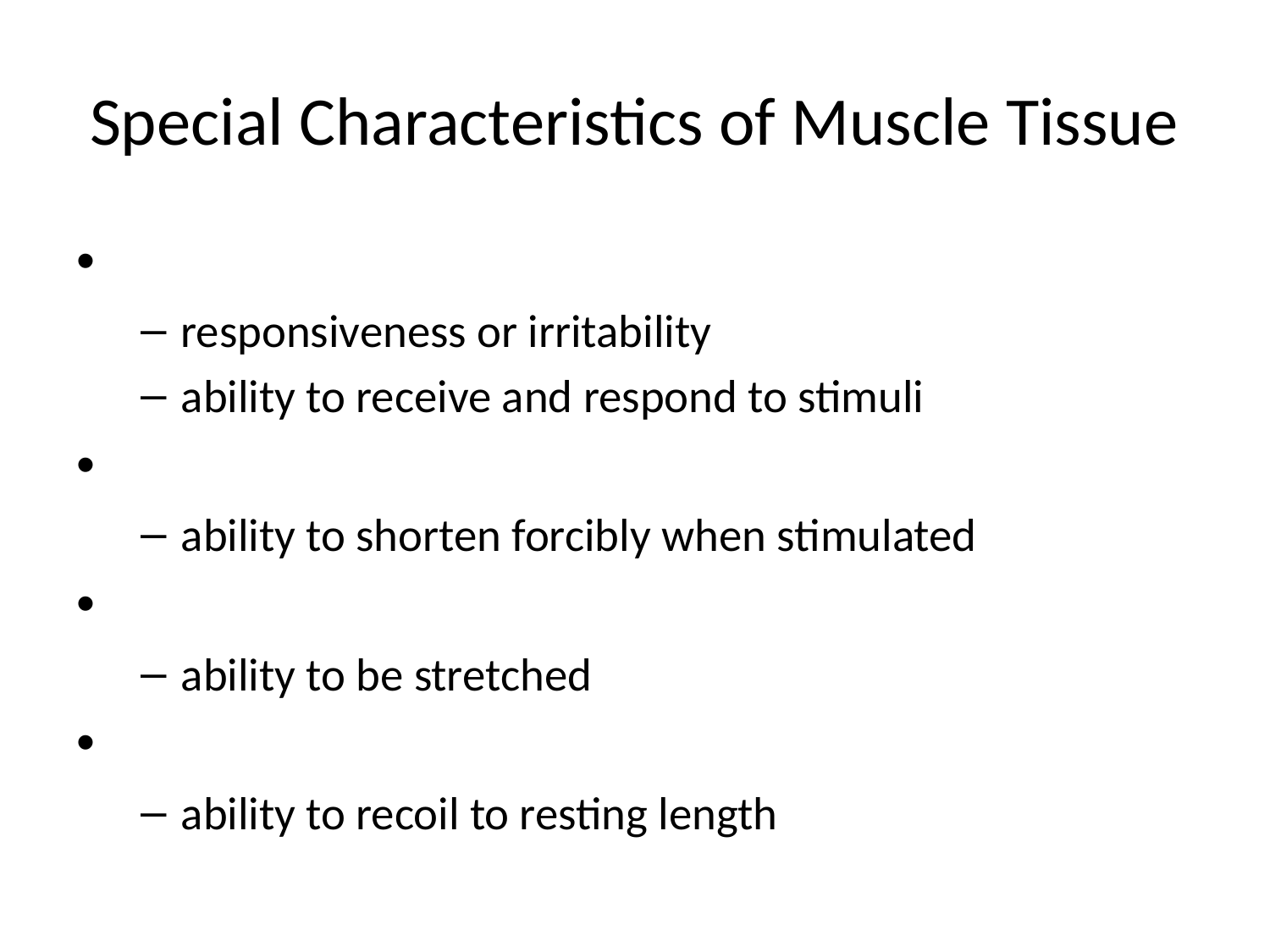

# Special Characteristics of Muscle Tissue

responsiveness or irritability
ability to receive and respond to stimuli

ability to shorten forcibly when stimulated

ability to be stretched

ability to recoil to resting length